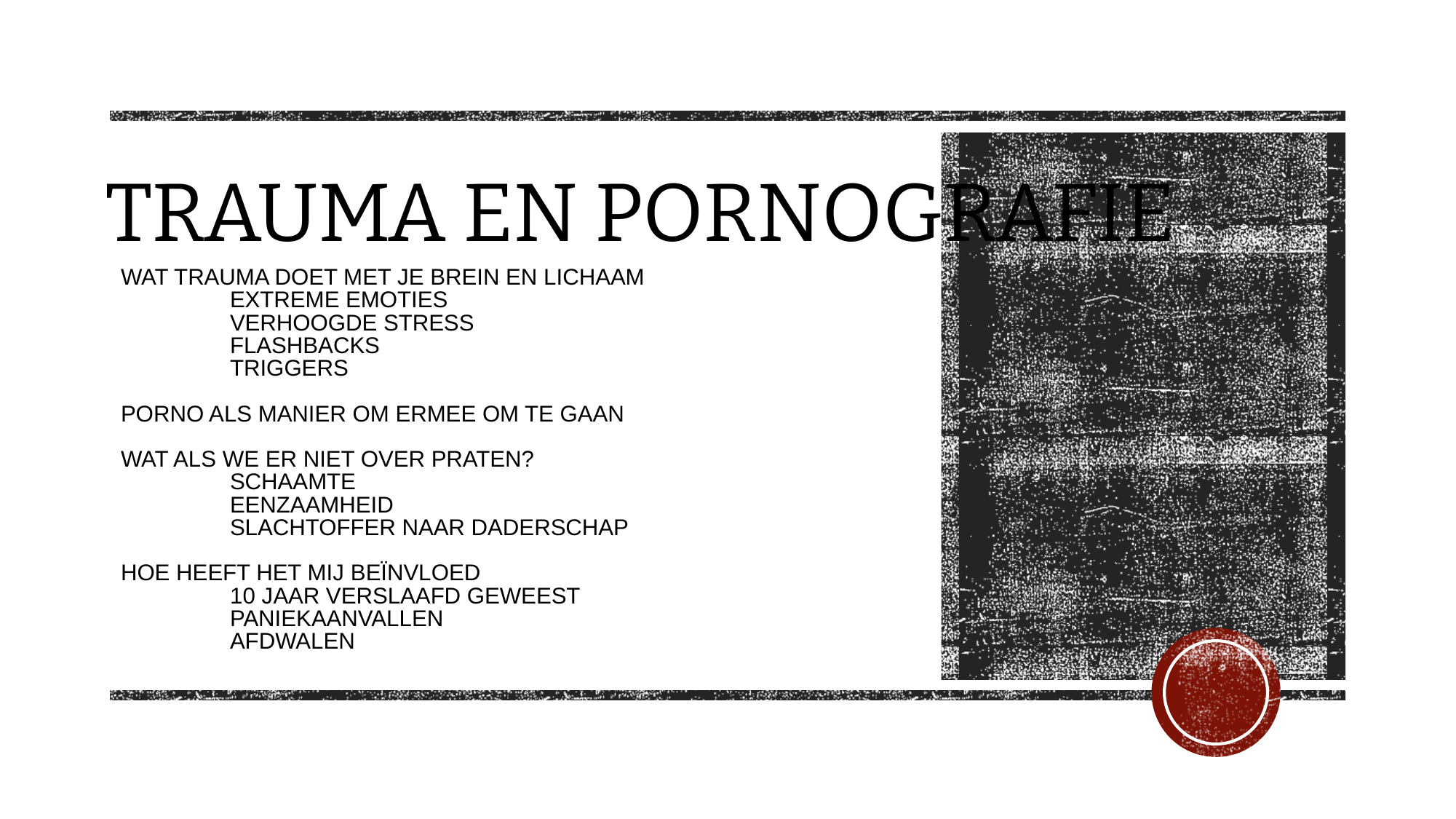

Trauma en pornografie

# Wat trauma doet met je brein en lichaam extreme emoties verhoogde stress flashbacks triggers Porno als manier om ermee om te gaan wat als we er niet over praten? Schaamte eenzaamheid Slachtoffer naar daderschap Hoe heeft het mij beïnvloed 10 jaar verslaafd geweest Paniekaanvallen afdwalen